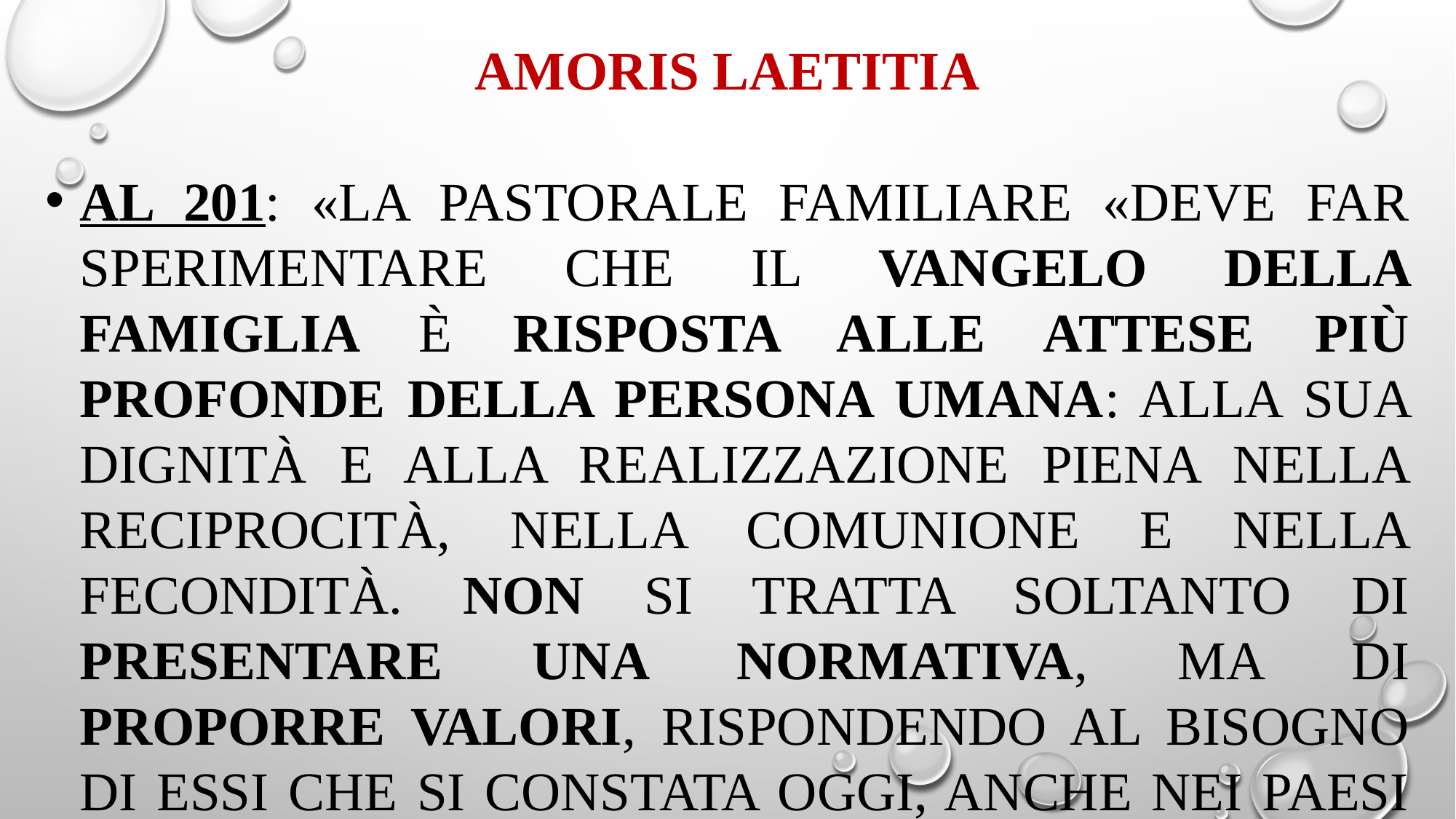

Amoris Laetitia

Al 201: «La pastorale familiare «deve far sperimentare che il Vangelo della famiglia è risposta alle attese più profonde della persona umana: alla sua dignità e alla realizzazione piena nella reciprocità, nella comunione e nella fecondità. Non si tratta soltanto di presentare una normativa, ma di proporre valori, rispondendo al bisogno di essi che si constata oggi, anche nei paesi più secolarizzati».